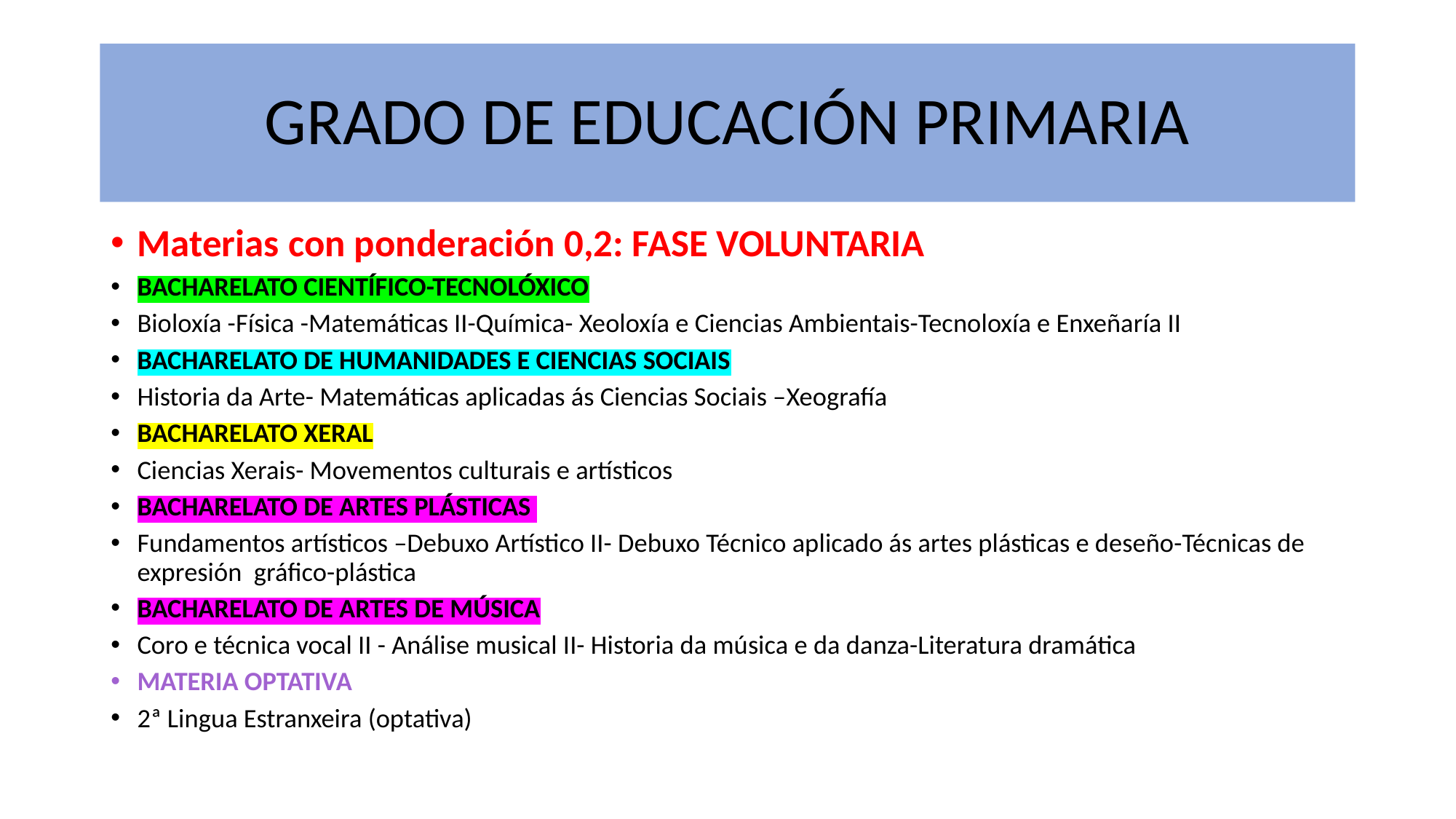

# GRADO DE EDUCACIÓN PRIMARIA
Materias con ponderación 0,2: FASE VOLUNTARIA
BACHARELATO CIENTÍFICO-TECNOLÓXICO
Bioloxía -Física -Matemáticas II-Química- Xeoloxía e Ciencias Ambientais-Tecnoloxía e Enxeñaría II
BACHARELATO DE HUMANIDADES E CIENCIAS SOCIAIS
Historia da Arte- Matemáticas aplicadas ás Ciencias Sociais –Xeografía
BACHARELATO XERAL
Ciencias Xerais- Movementos culturais e artísticos
BACHARELATO DE ARTES PLÁSTICAS
Fundamentos artísticos –Debuxo Artístico II- Debuxo Técnico aplicado ás artes plásticas e deseño-Técnicas de expresión  gráfico-plástica
BACHARELATO DE ARTES DE MÚSICA
Coro e técnica vocal II - Análise musical II- Historia da música e da danza-Literatura dramática
MATERIA OPTATIVA
2ª Lingua Estranxeira (optativa)